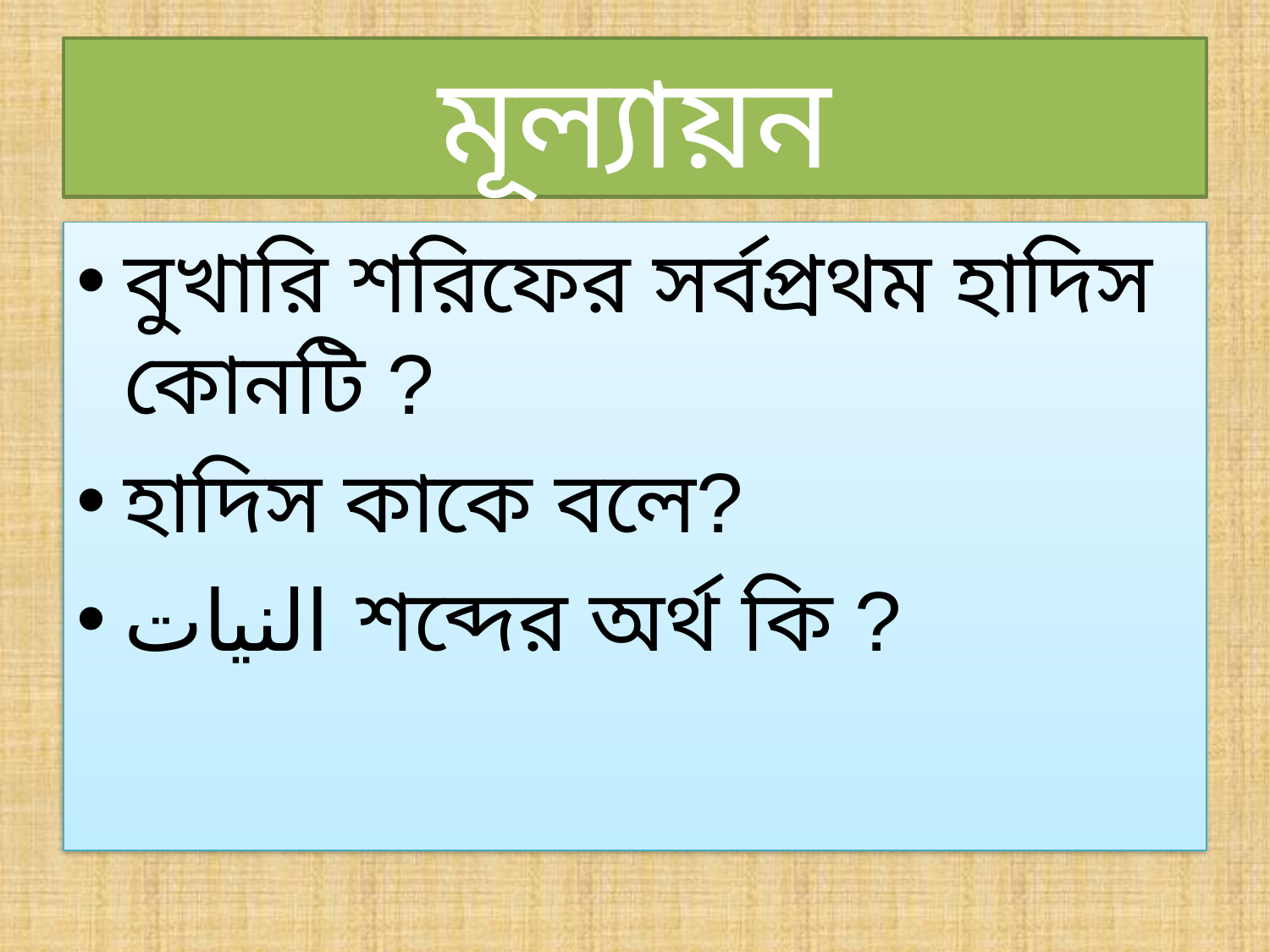

# মূল্যায়ন
বুখারি শরিফের সর্বপ্রথম হাদিস কোনটি ?
হাদিস কাকে বলে?
النيات শব্দের অর্থ কি ?